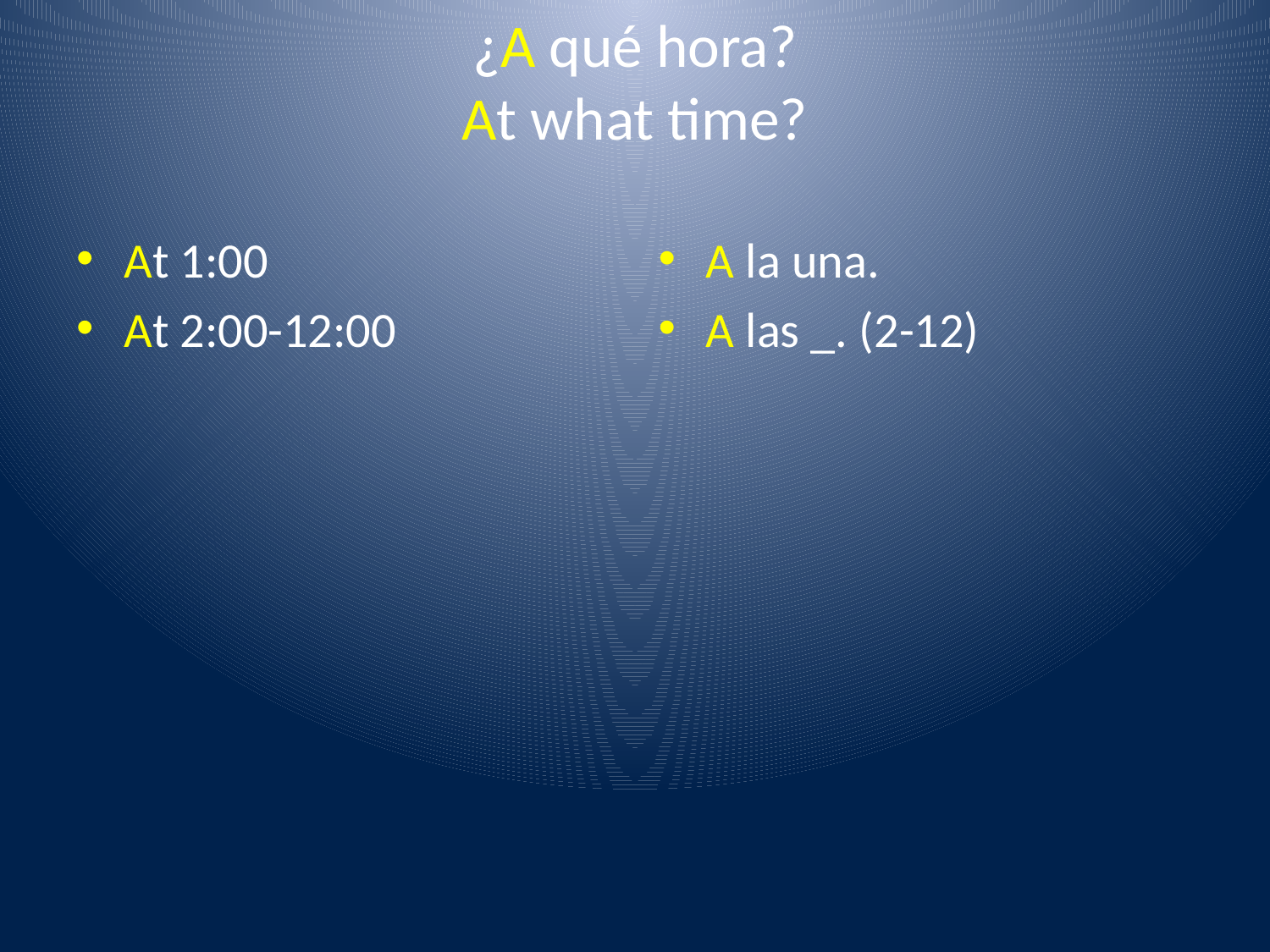

# ¿A qué hora? At what time?
At 1:00
At 2:00-12:00
A la una.
A las _. (2-12)